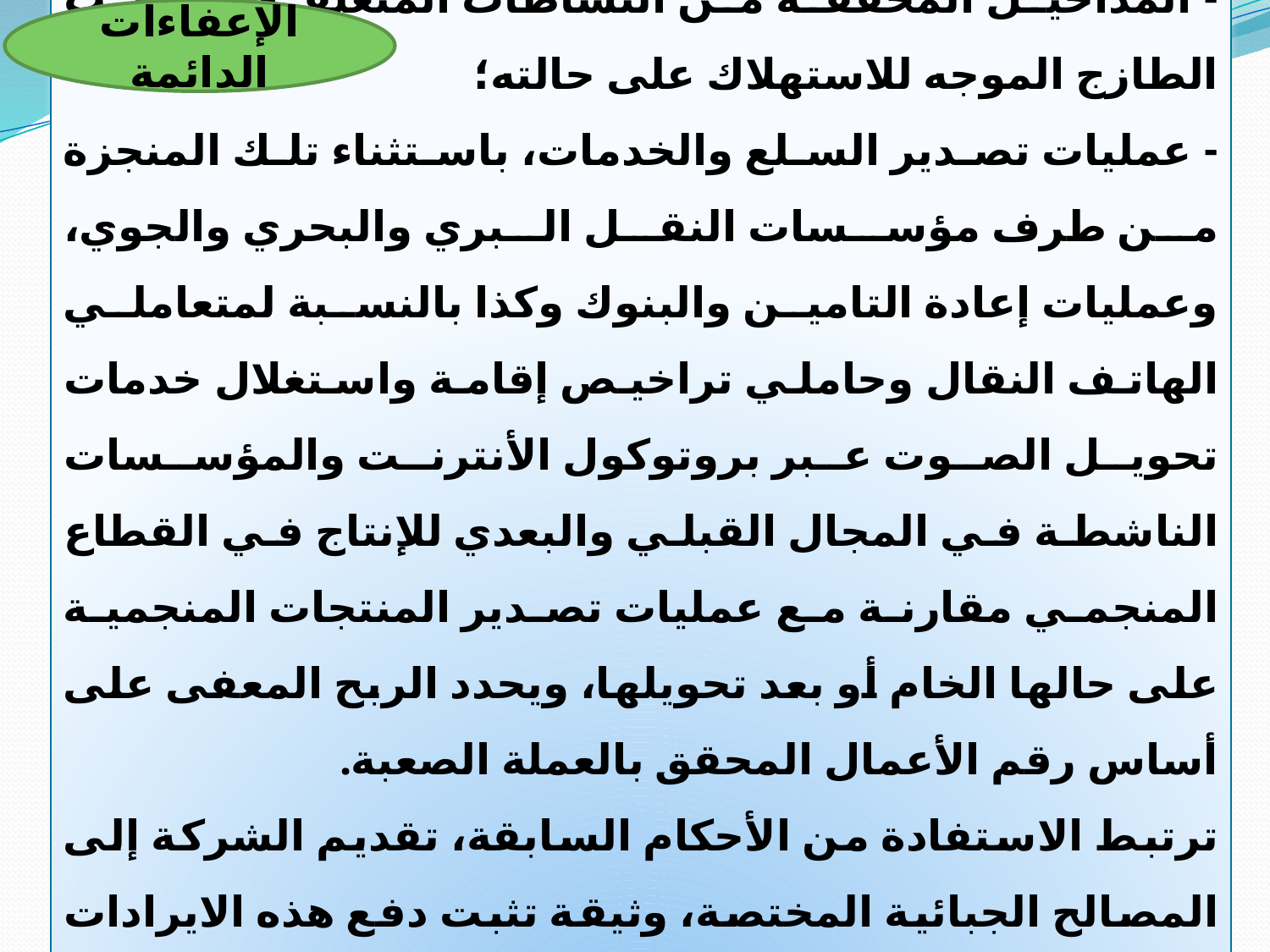

الإعفاءات الدائمة
- المداخيل المحققة من النشاطات المتعلقة بالحليب الطازج الموجه للاستهلاك على حالته؛
- عمليات تصدير السلع والخدمات، باستثناء تلك المنجزة من طرف مؤسسات النقل البري والبحري والجوي، وعمليات إعادة التامين والبنوك وكذا بالنسبة لمتعاملي الهاتف النقال وحاملي تراخيص إقامة واستغلال خدمات تحويل الصوت عبر بروتوكول الأنترنت والمؤسسات الناشطة في المجال القبلي والبعدي للإنتاج في القطاع المنجمي مقارنة مع عمليات تصدير المنتجات المنجمية على حالها الخام أو بعد تحويلها، ويحدد الربح المعفى على أساس رقم الأعمال المحقق بالعملة الصعبة.
ترتبط الاستفادة من الأحكام السابقة، تقديم الشركة إلى المصالح الجبائية المختصة، وثيقة تثبت دفع هذه الايرادات لدى بنك موطن بالجزائر، وفقا للشروط والآجال المحددة في التنظيم الساري المفعول.